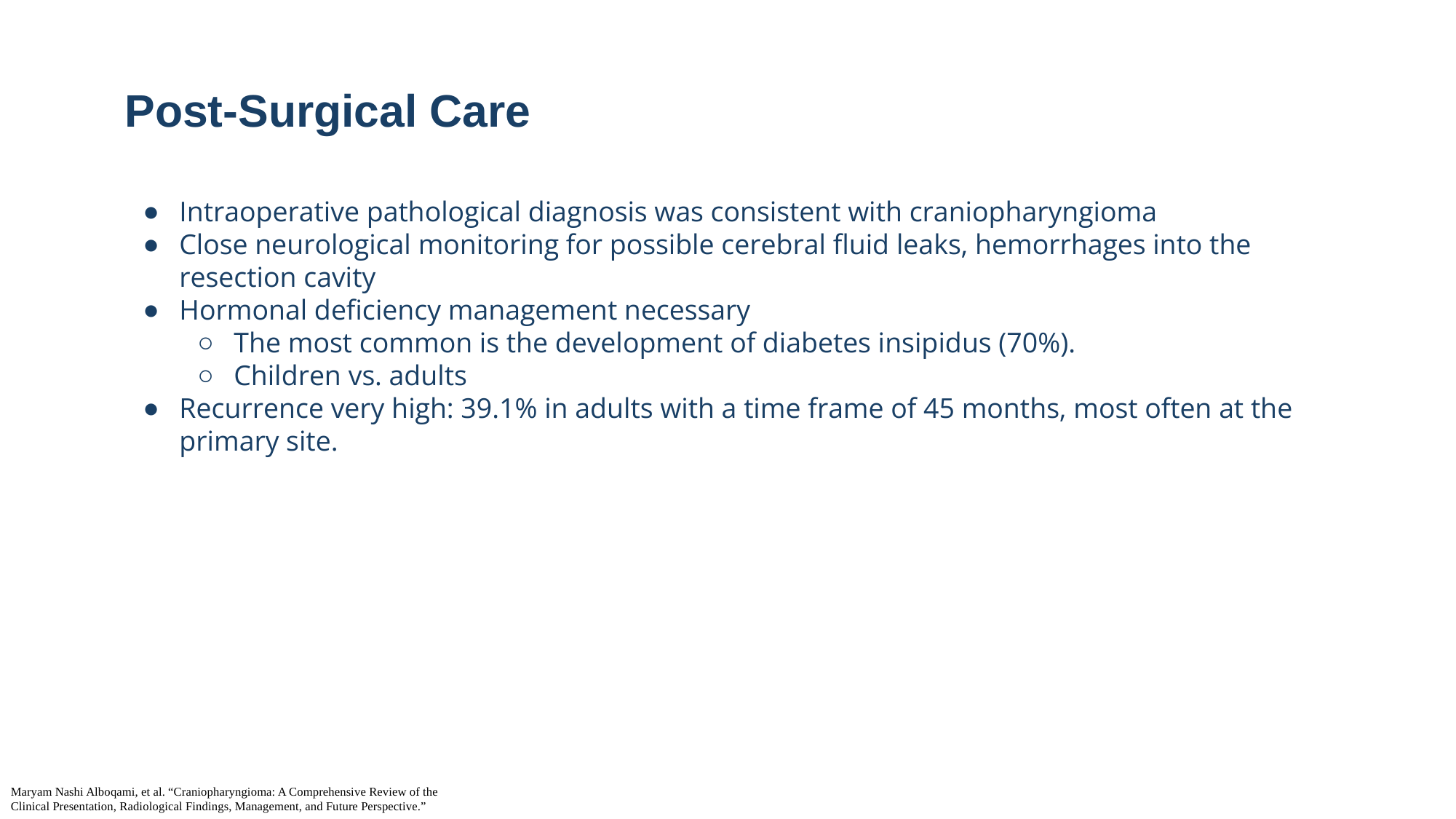

43
# Post-Surgical Care
Intraoperative pathological diagnosis was consistent with craniopharyngioma
Close neurological monitoring for possible cerebral fluid leaks, hemorrhages into the resection cavity
Hormonal deficiency management necessary
The most common is the development of diabetes insipidus (70%).
Children vs. adults
Recurrence very high: 39.1% in adults with a time frame of 45 months, most often at the primary site.
Maryam Nashi Alboqami, et al. “Craniopharyngioma: A Comprehensive Review of the Clinical Presentation, Radiological Findings, Management, and Future Perspective.”